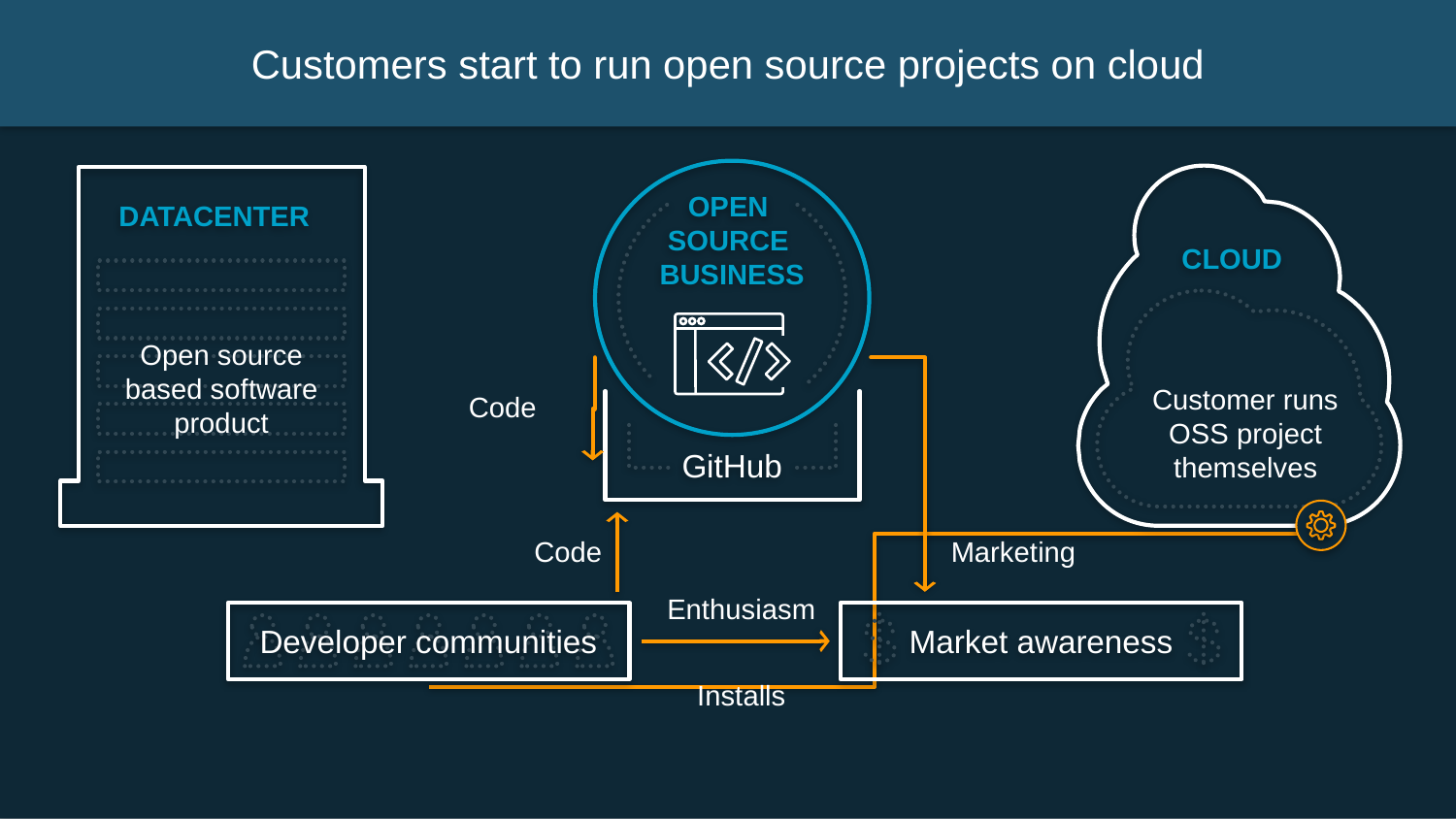

Customers start to run open source projects on cloud
OPEN
SOURCE
BUSINESS

GitHub
CLOUD
DATACENTER

Open source based software product
Customer runs OSS project themselves
Code

Code
Marketing
Enthusiasm
Developer communities

Market awareness

Installs